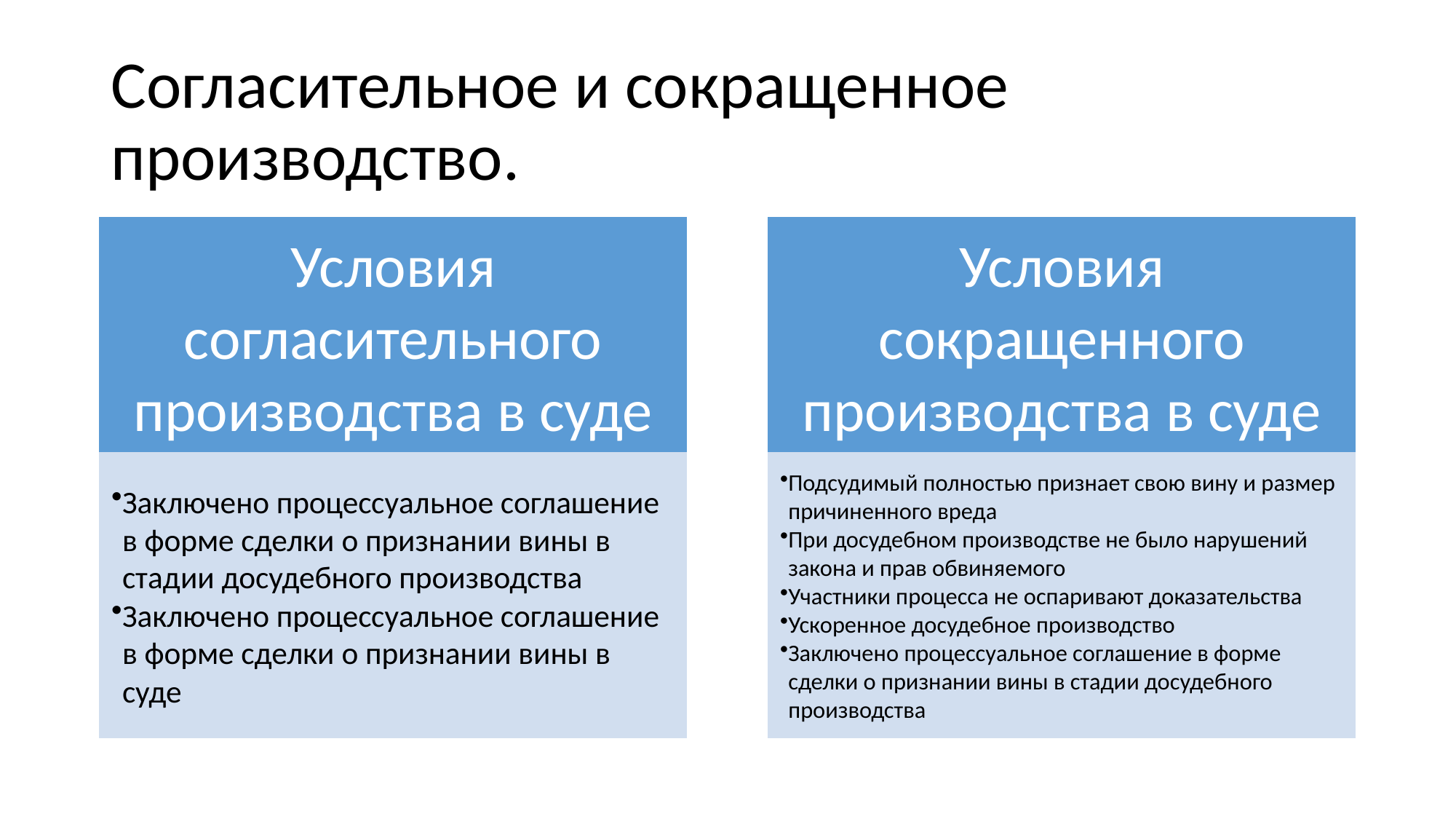

# Согласительное и сокращенное производство.
Условия согласительного производства в суде
Заключено процессуальное соглашение в форме сделки о признании вины в стадии досудебного производства
Заключено процессуальное соглашение в форме сделки о признании вины в суде
Условия сокращенного производства в суде
Подсудимый полностью признает свою вину и размер причиненного вреда
При досудебном производстве не было нарушений закона и прав обвиняемого
Участники процесса не оспаривают доказательства
Ускоренное досудебное производство
Заключено процессуальное соглашение в форме сделки о признании вины в стадии досудебного производства